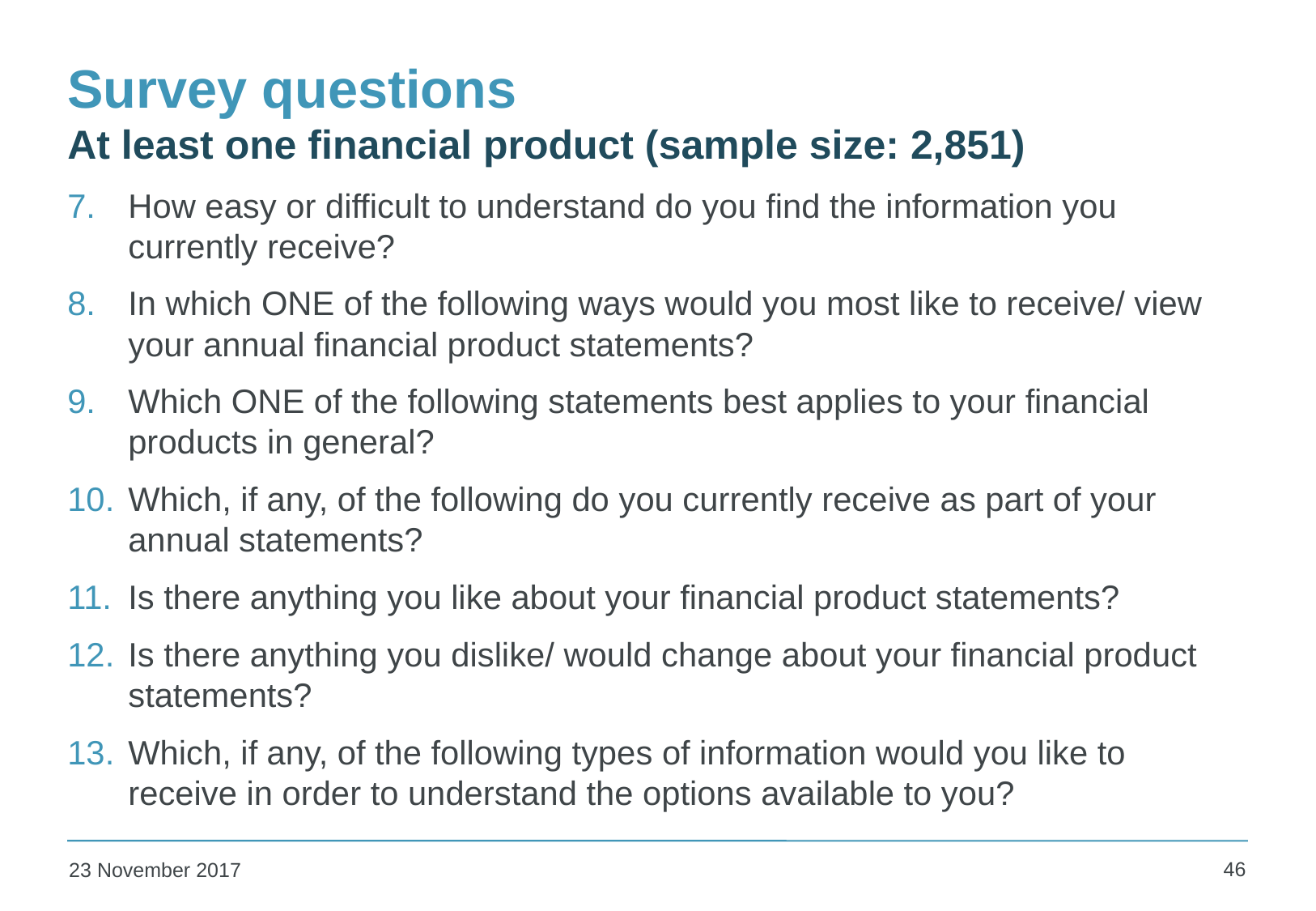

# Survey questions At least one financial product (sample size: 2,851)
How easy or difficult to understand do you find the information you currently receive?
In which ONE of the following ways would you most like to receive/ view your annual financial product statements?
Which ONE of the following statements best applies to your financial products in general?
Which, if any, of the following do you currently receive as part of your annual statements?
Is there anything you like about your financial product statements?
Is there anything you dislike/ would change about your financial product statements?
Which, if any, of the following types of information would you like to receive in order to understand the options available to you?
46
23 November 2017